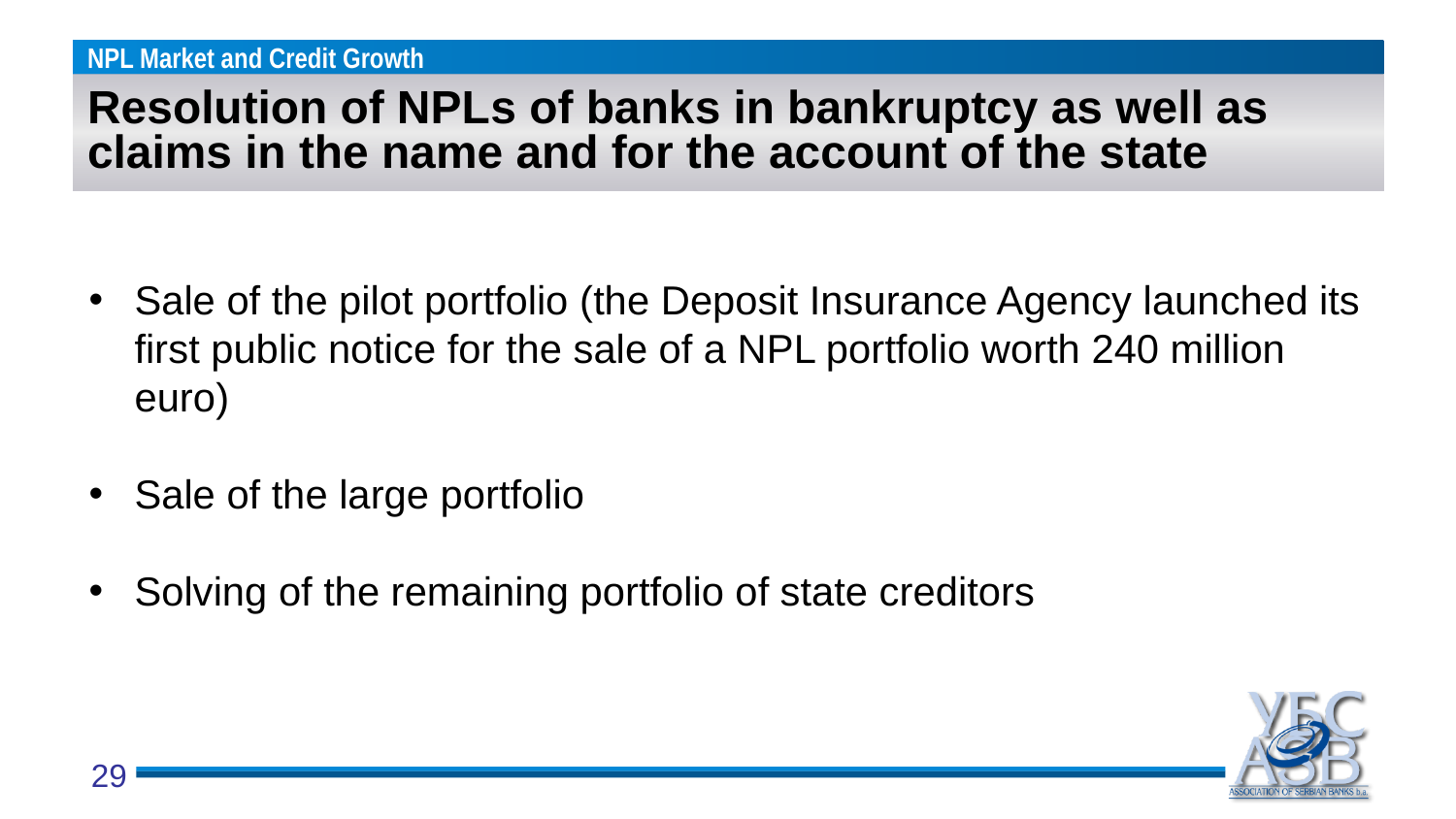

# Resolution of NPLs of banks in bankruptcy as well as claims in the name and for the account of the state
Sale of the pilot portfolio (the Deposit Insurance Agency launched its first public notice for the sale of a NPL portfolio worth 240 million euro)
Sale of the large portfolio
Solving of the remaining portfolio of state creditors
29